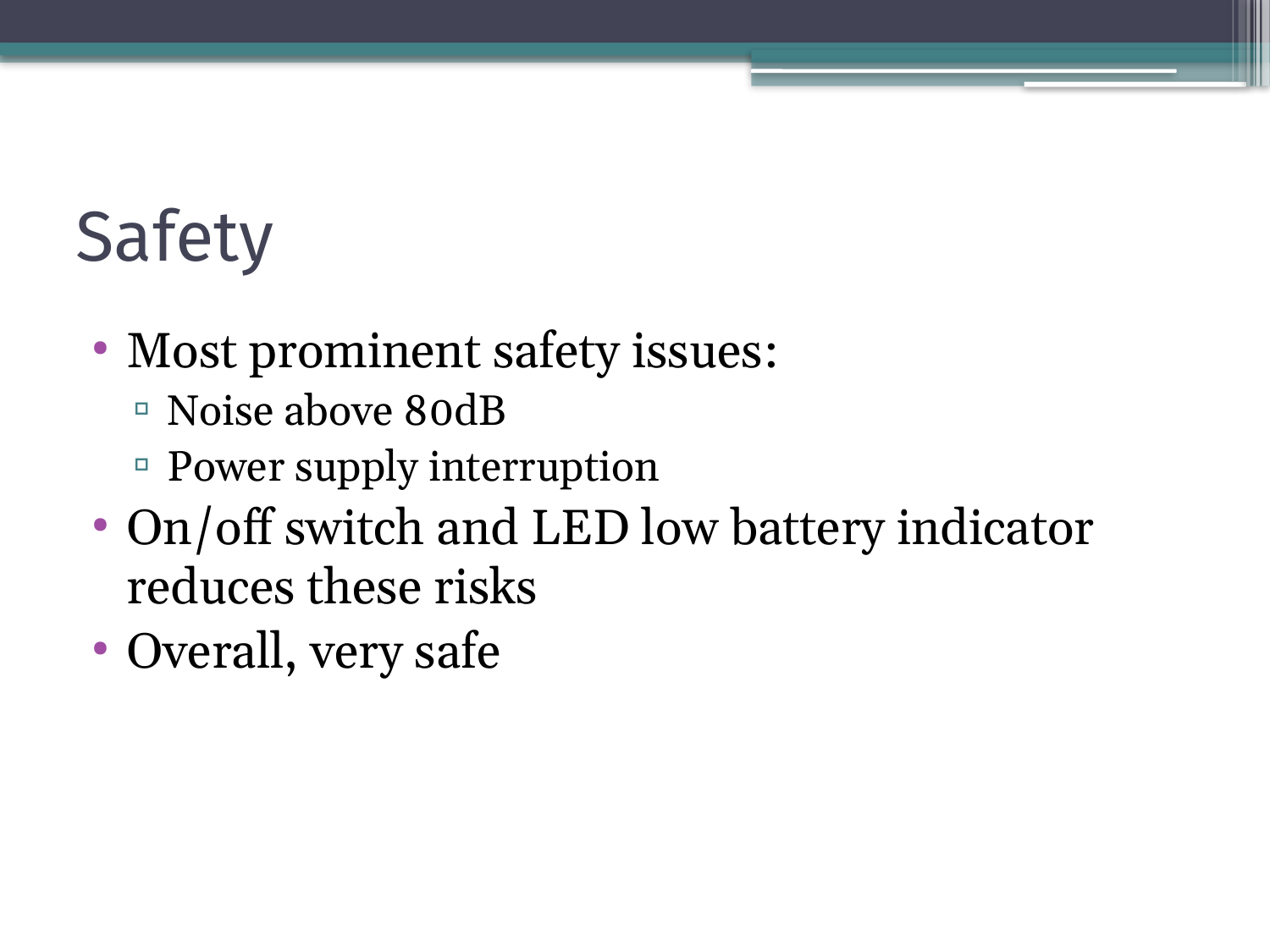

# Safety
Most prominent safety issues:
Noise above 80dB
Power supply interruption
On/off switch and LED low battery indicator reduces these risks
Overall, very safe